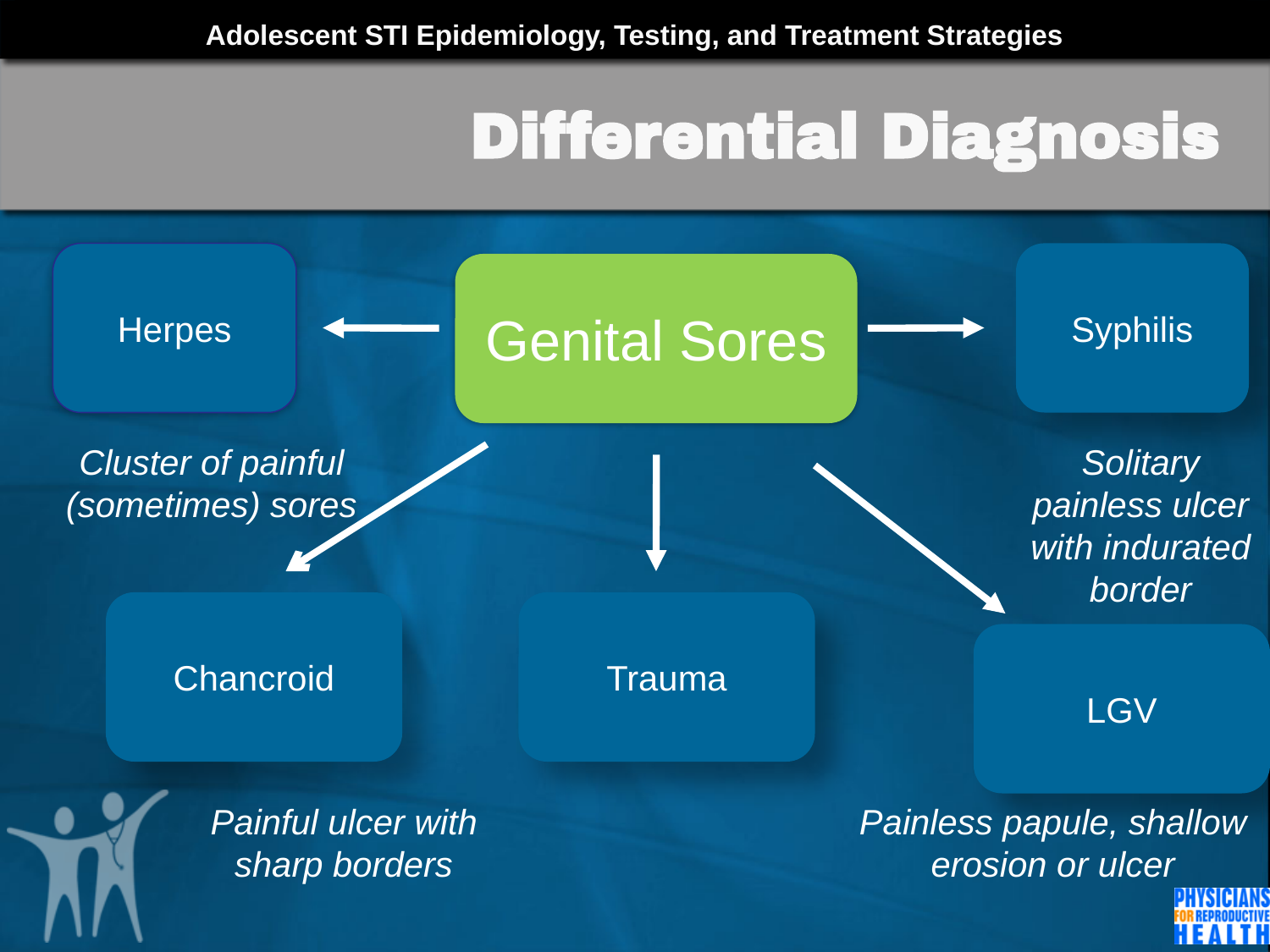

# Differential Diagnosis
Herpes
Syphilis
Genital Sores
Cluster of painful (sometimes) sores
Solitary painless ulcer with indurated border
Chancroid
Trauma
LGV
Painful ulcer with sharp borders
Painless papule, shallow erosion or ulcer